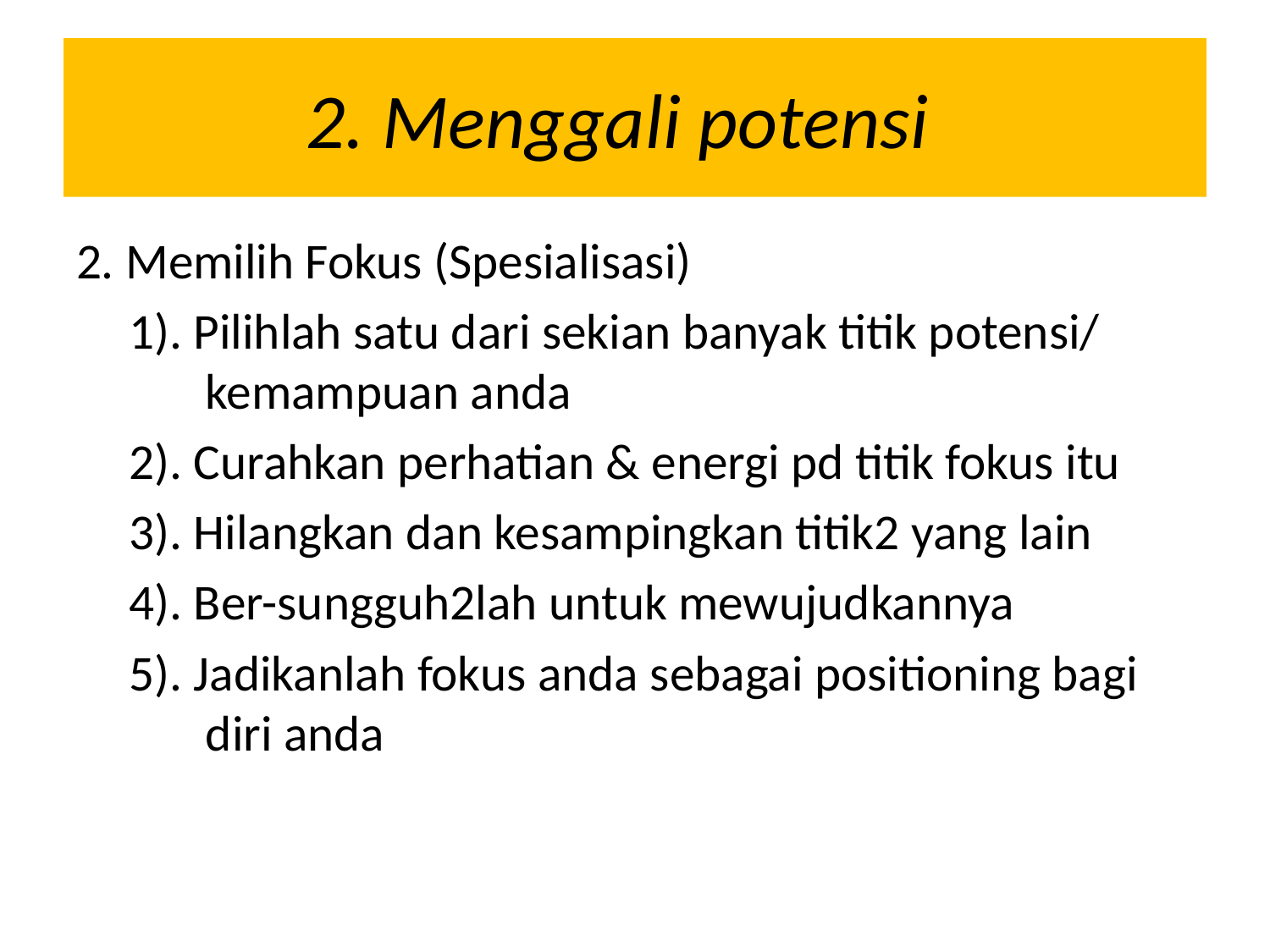

# 2. Menggali potensi
2. Memilih Fokus (Spesialisasi)
1). Pilihlah satu dari sekian banyak titik potensi/ kemampuan anda
2). Curahkan perhatian & energi pd titik fokus itu
3). Hilangkan dan kesampingkan titik2 yang lain
4). Ber-sungguh2lah untuk mewujudkannya
5). Jadikanlah fokus anda sebagai positioning bagi diri anda